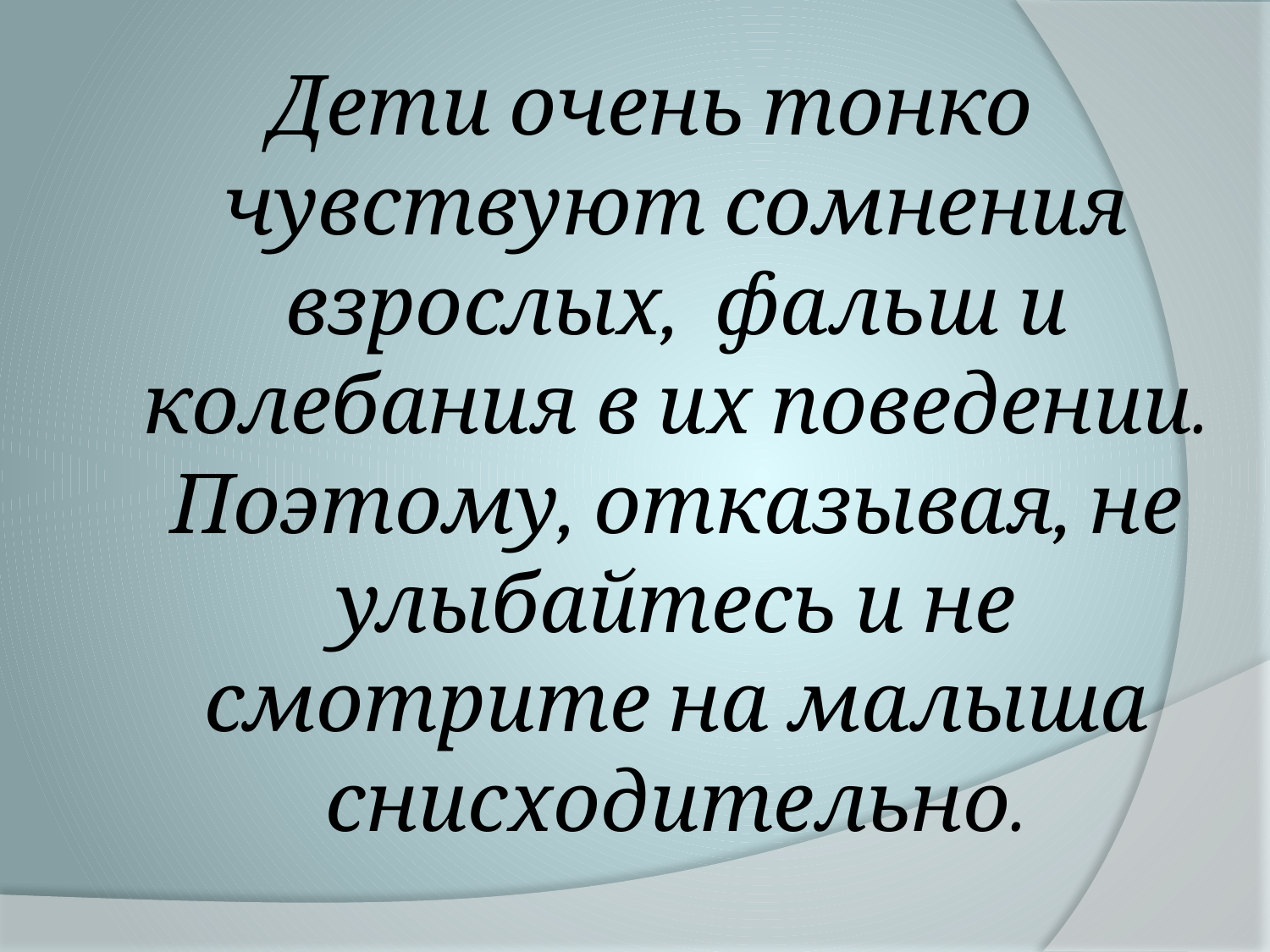

Дети очень тонко чувствуют сомнения взрослых,  фальш и колебания в их поведении. Поэтому, отказывая, не улыбайтесь и не смотрите на малыша снисходительно.